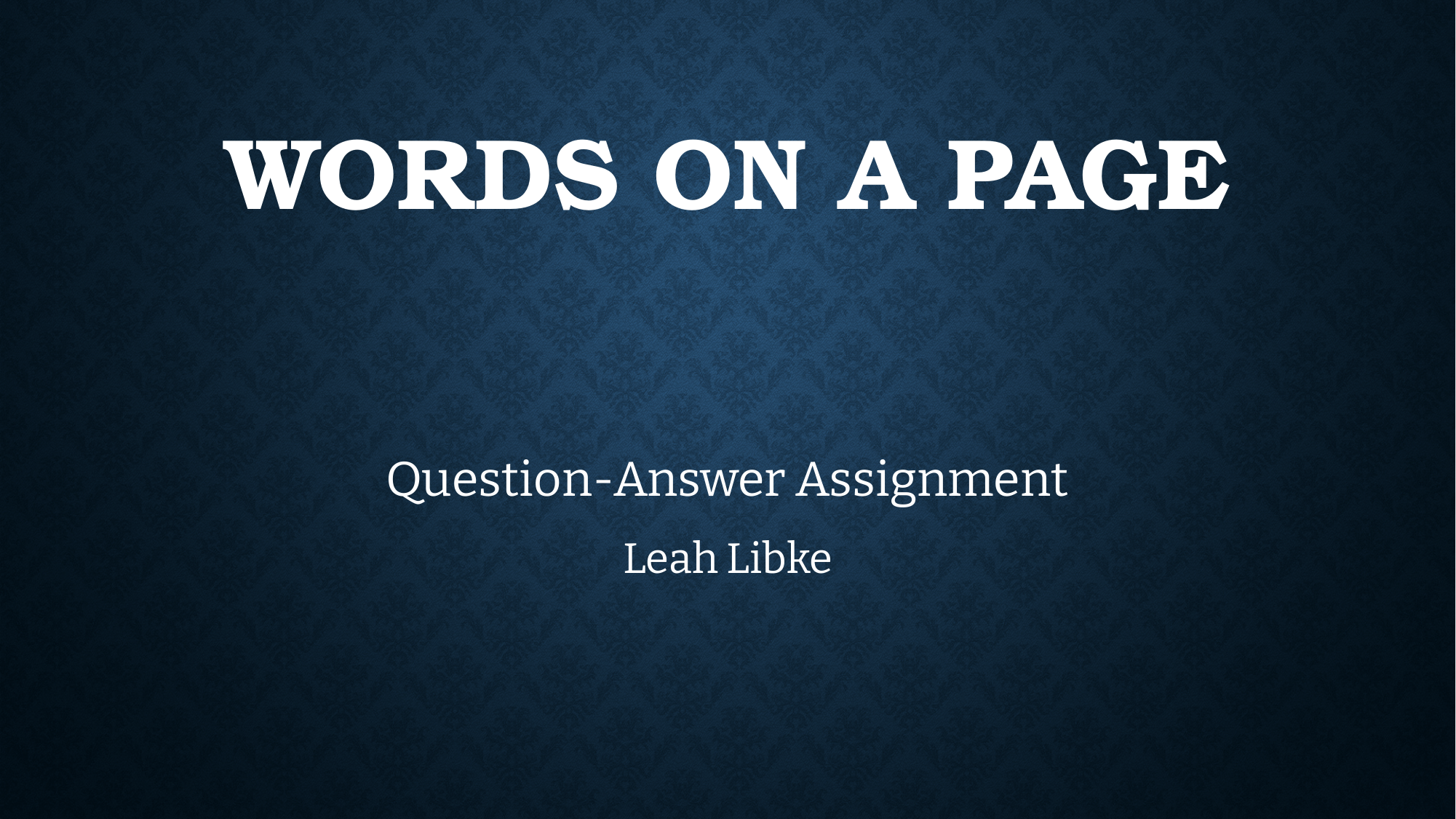

# Words on a page
Question-Answer Assignment
Leah Libke